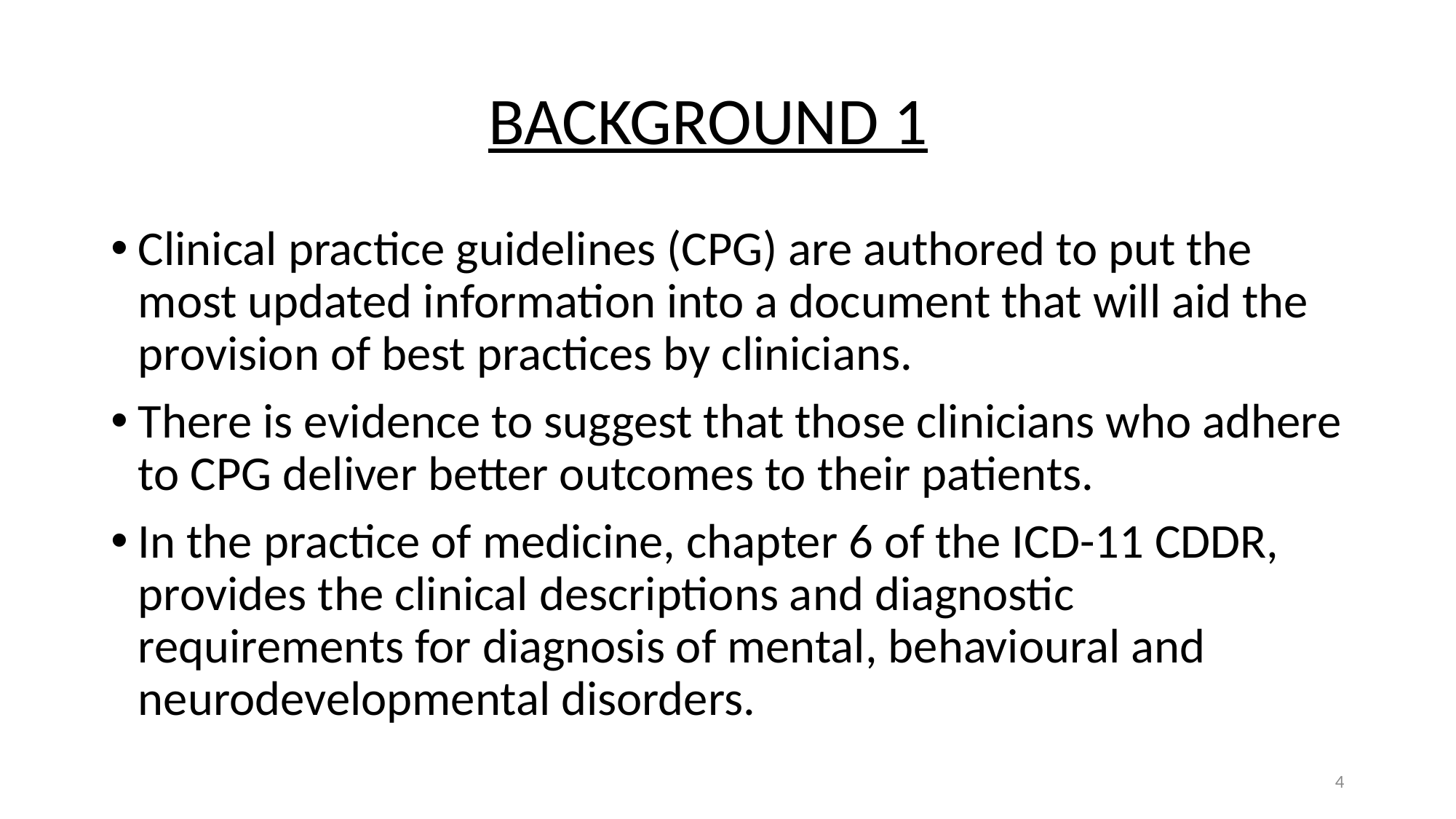

# BACKGROUND 1
Clinical practice guidelines (CPG) are authored to put the most updated information into a document that will aid the provision of best practices by clinicians.
There is evidence to suggest that those clinicians who adhere to CPG deliver better outcomes to their patients.
In the practice of medicine, chapter 6 of the ICD-11 CDDR, provides the clinical descriptions and diagnostic requirements for diagnosis of mental, behavioural and neurodevelopmental disorders.

4